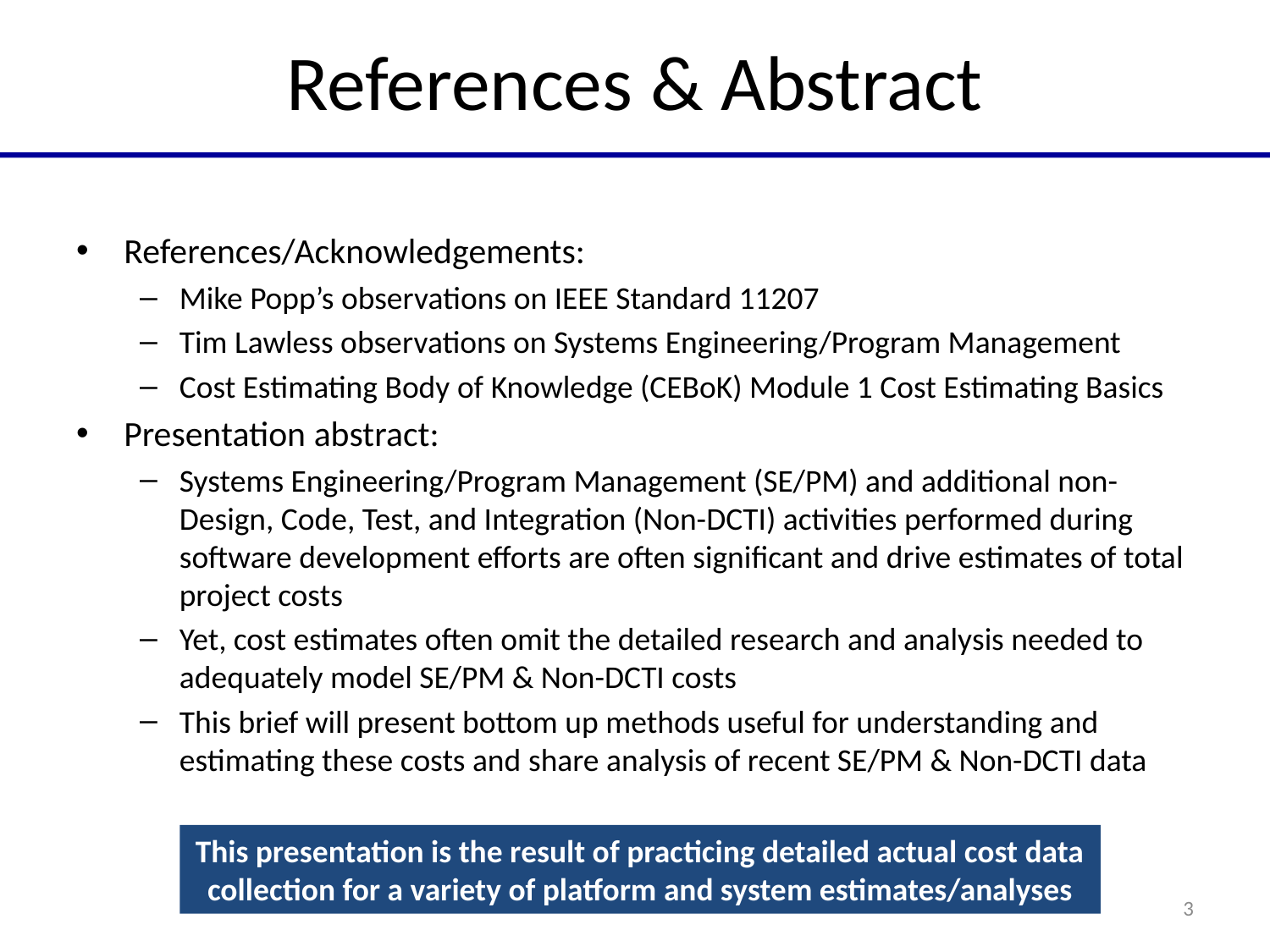

# References & Abstract
References/Acknowledgements:
Mike Popp’s observations on IEEE Standard 11207
Tim Lawless observations on Systems Engineering/Program Management
Cost Estimating Body of Knowledge (CEBoK) Module 1 Cost Estimating Basics
Presentation abstract:
Systems Engineering/Program Management (SE/PM) and additional non-Design, Code, Test, and Integration (Non-DCTI) activities performed during software development efforts are often significant and drive estimates of total project costs
Yet, cost estimates often omit the detailed research and analysis needed to adequately model SE/PM & Non-DCTI costs
This brief will present bottom up methods useful for understanding and estimating these costs and share analysis of recent SE/PM & Non-DCTI data
This presentation is the result of practicing detailed actual cost data collection for a variety of platform and system estimates/analyses
3